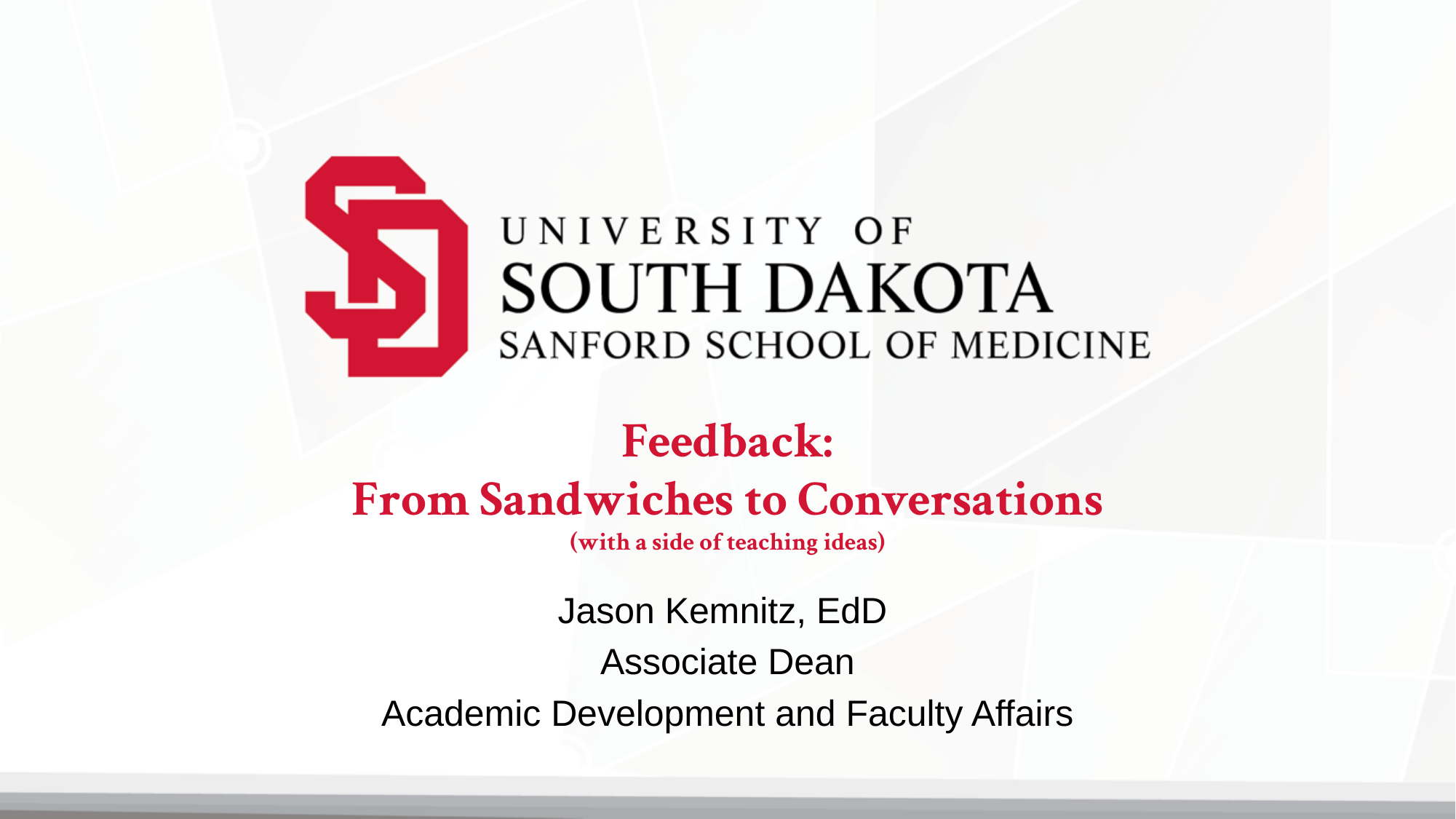

# Feedback: From Sandwiches to Conversations (with a side of teaching ideas)
Jason Kemnitz, EdD
 Associate Dean
Academic Development and Faculty Affairs